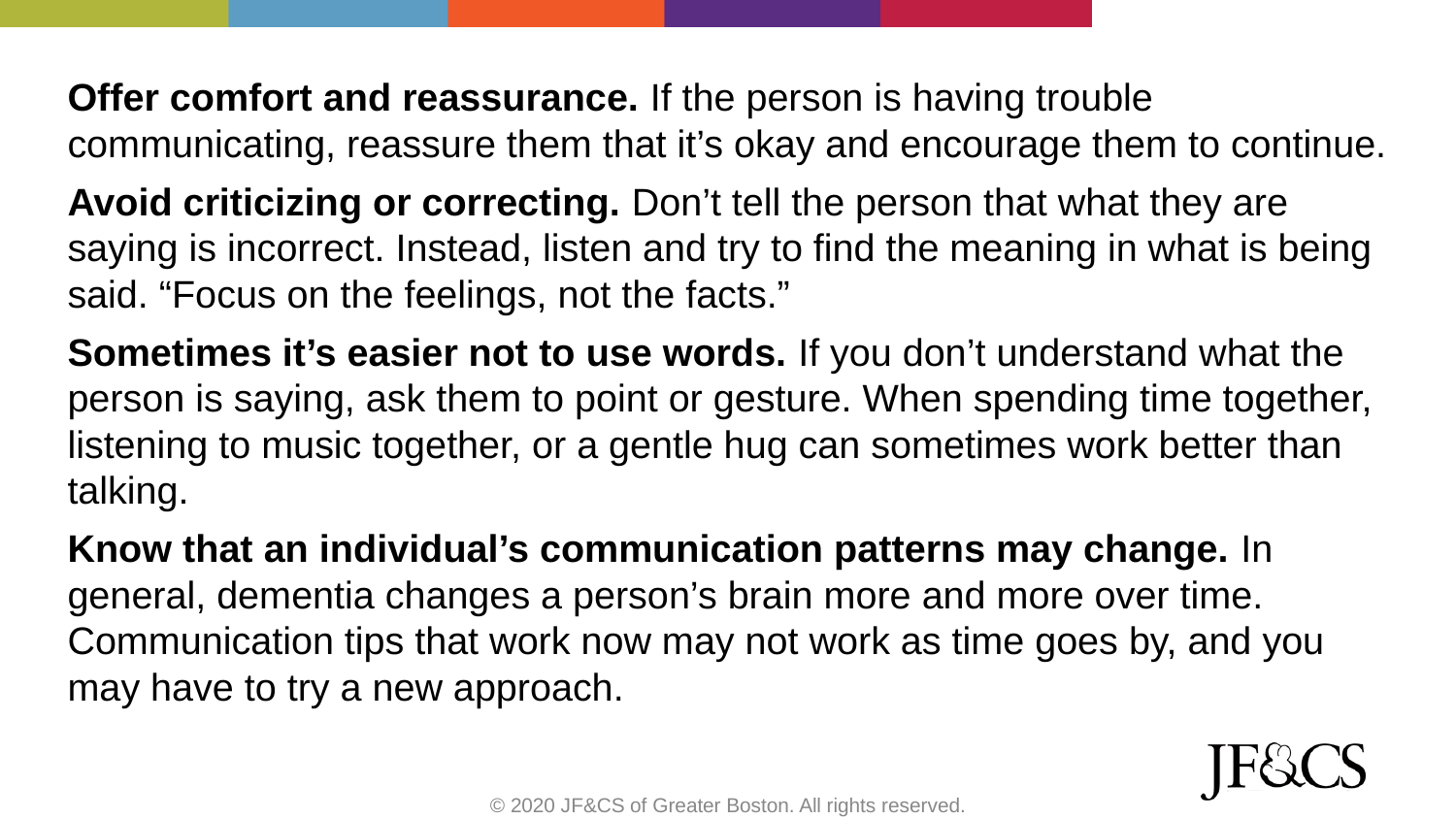

Offer comfort and reassurance. If the person is having trouble communicating, reassure them that it’s okay and encourage them to continue.

Avoid criticizing or correcting. Don’t tell the person that what they are saying is incorrect. Instead, listen and try to find the meaning in what is being said. “Focus on the feelings, not the facts.”

Sometimes it’s easier not to use words. If you don’t understand what the person is saying, ask them to point or gesture. When spending time together, listening to music together, or a gentle hug can sometimes work better than talking.

Know that an individual’s communication patterns may change. In general, dementia changes a person’s brain more and more over time. Communication tips that work now may not work as time goes by, and you may have to try a new approach.